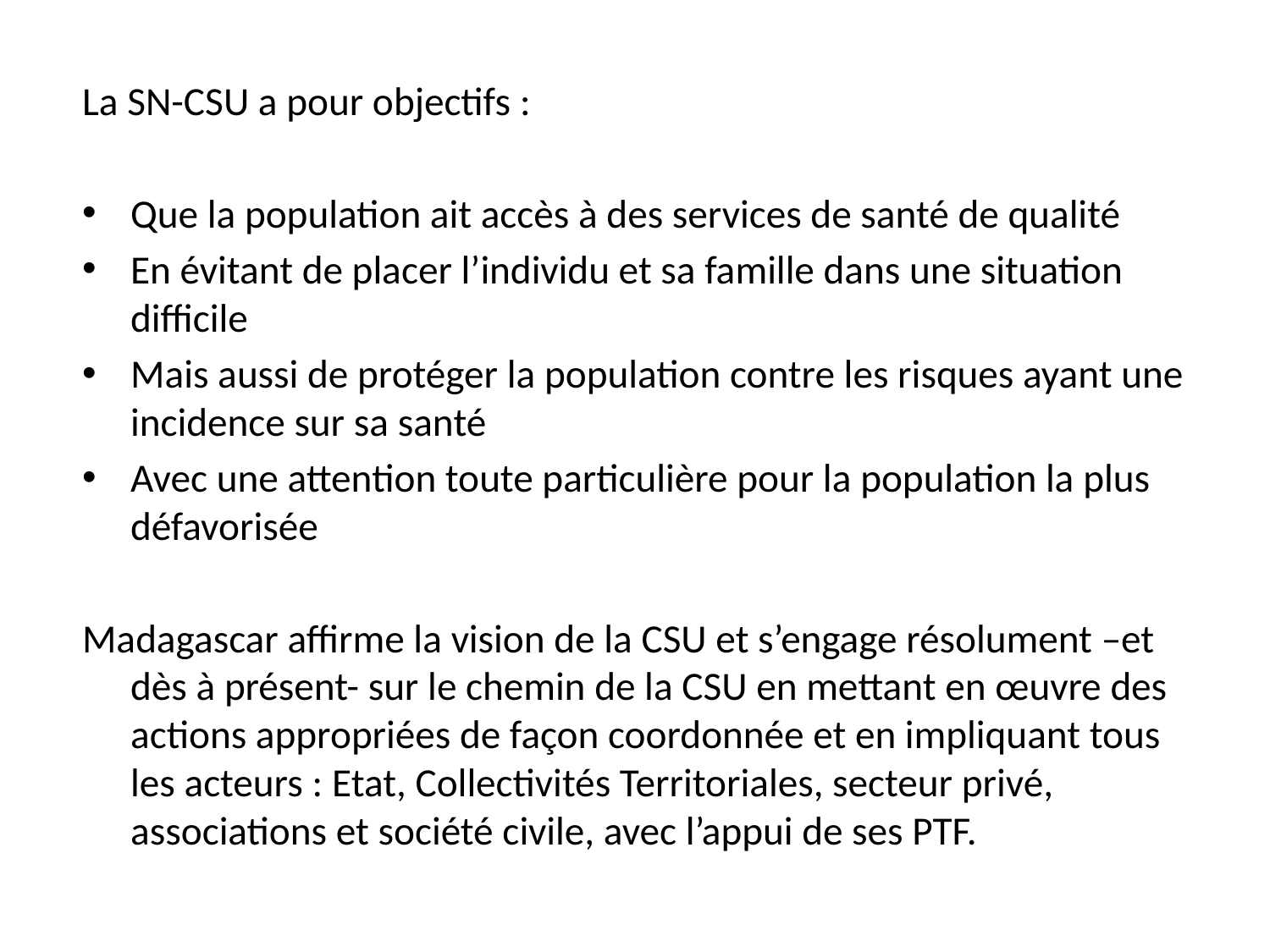

La SN-CSU a pour objectifs :

Que la population ait accès à des services de santé de qualité
En évitant de placer l’individu et sa famille dans une situation difficile
Mais aussi de protéger la population contre les risques ayant une incidence sur sa santé
Avec une attention toute particulière pour la population la plus défavorisée

Madagascar affirme la vision de la CSU et s’engage résolument –et dès à présent- sur le chemin de la CSU en mettant en œuvre des actions appropriées de façon coordonnée et en impliquant tous les acteurs : Etat, Collectivités Territoriales, secteur privé, associations et société civile, avec l’appui de ses PTF.